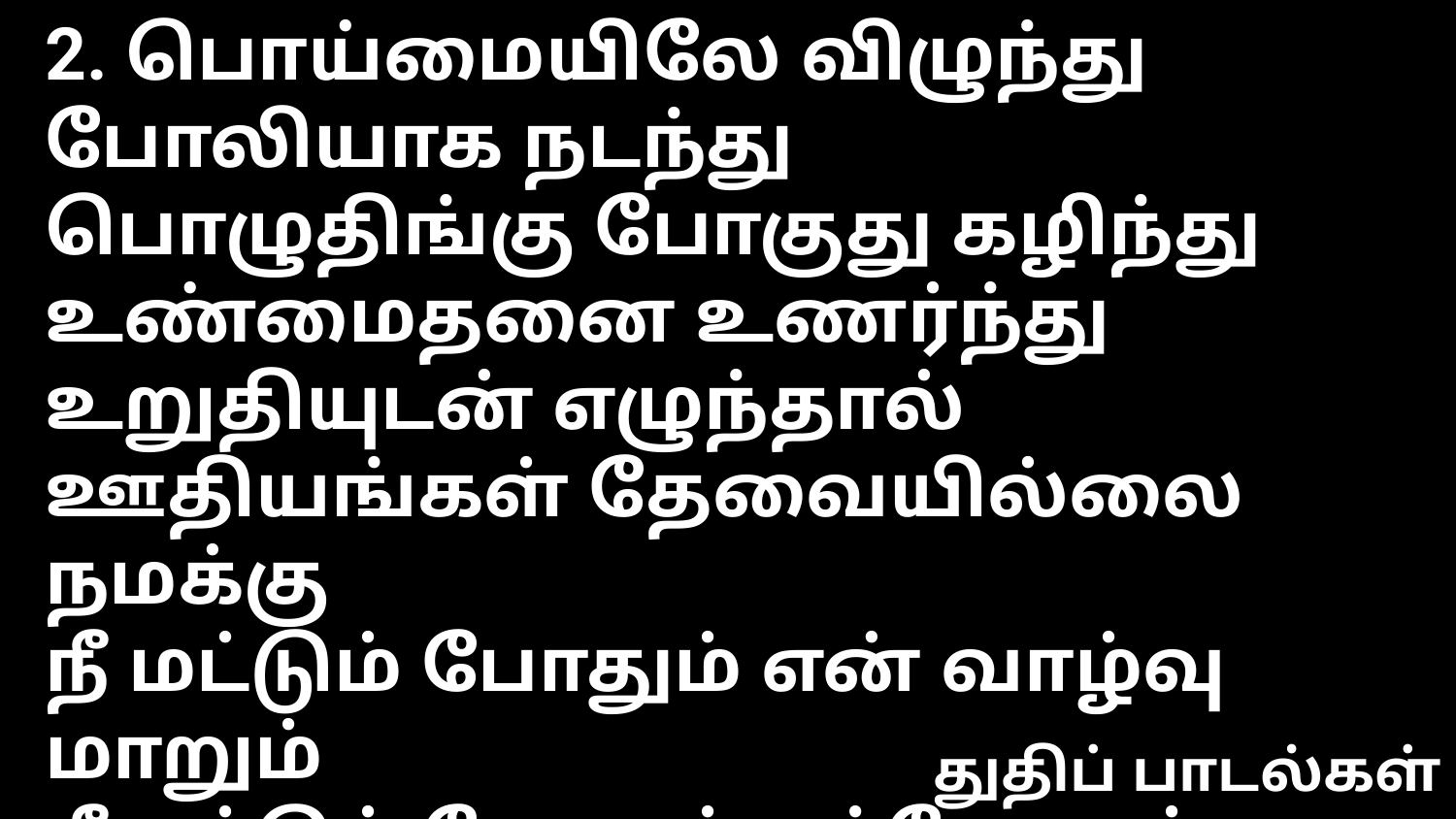

2. பொய்மையிலே விழுந்து போலியாக நடந்து
பொழுதிங்கு போகுது கழிந்து
உண்மைதனை உணர்ந்து உறுதியுடன் எழுந்தால்
ஊதியங்கள் தேவையில்லை நமக்கு
நீ மட்டும் போதும் என் வாழ்வு மாறும்
நீ மட்டும் போதும் எப்போதும் --- நிலையில்லா

துதிப் பாடல்கள்